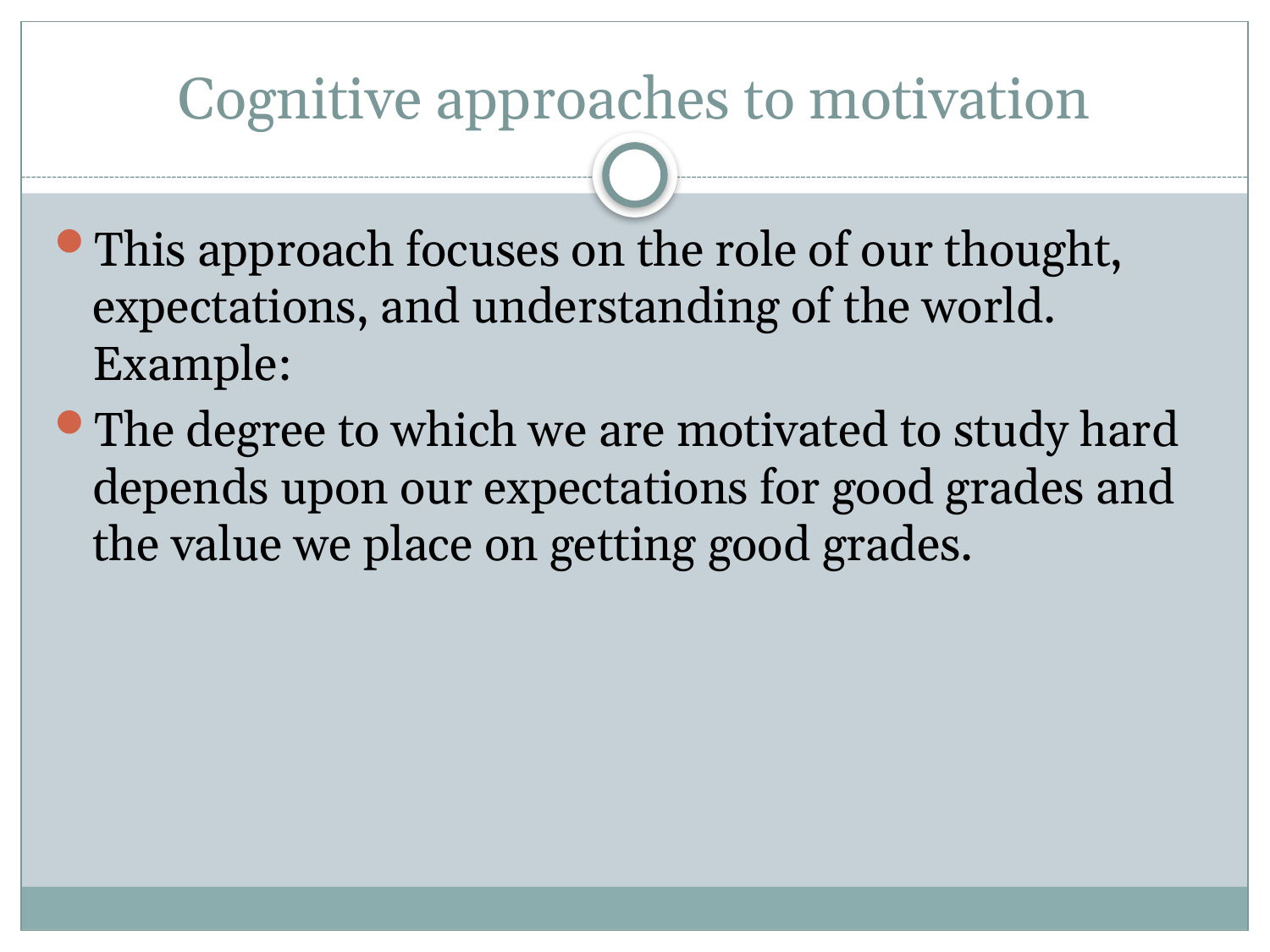

# Cognitive approaches to motivation
This approach focuses on the role of our thought, expectations, and understanding of the world. Example:
The degree to which we are motivated to study hard depends upon our expectations for good grades and the value we place on getting good grades.